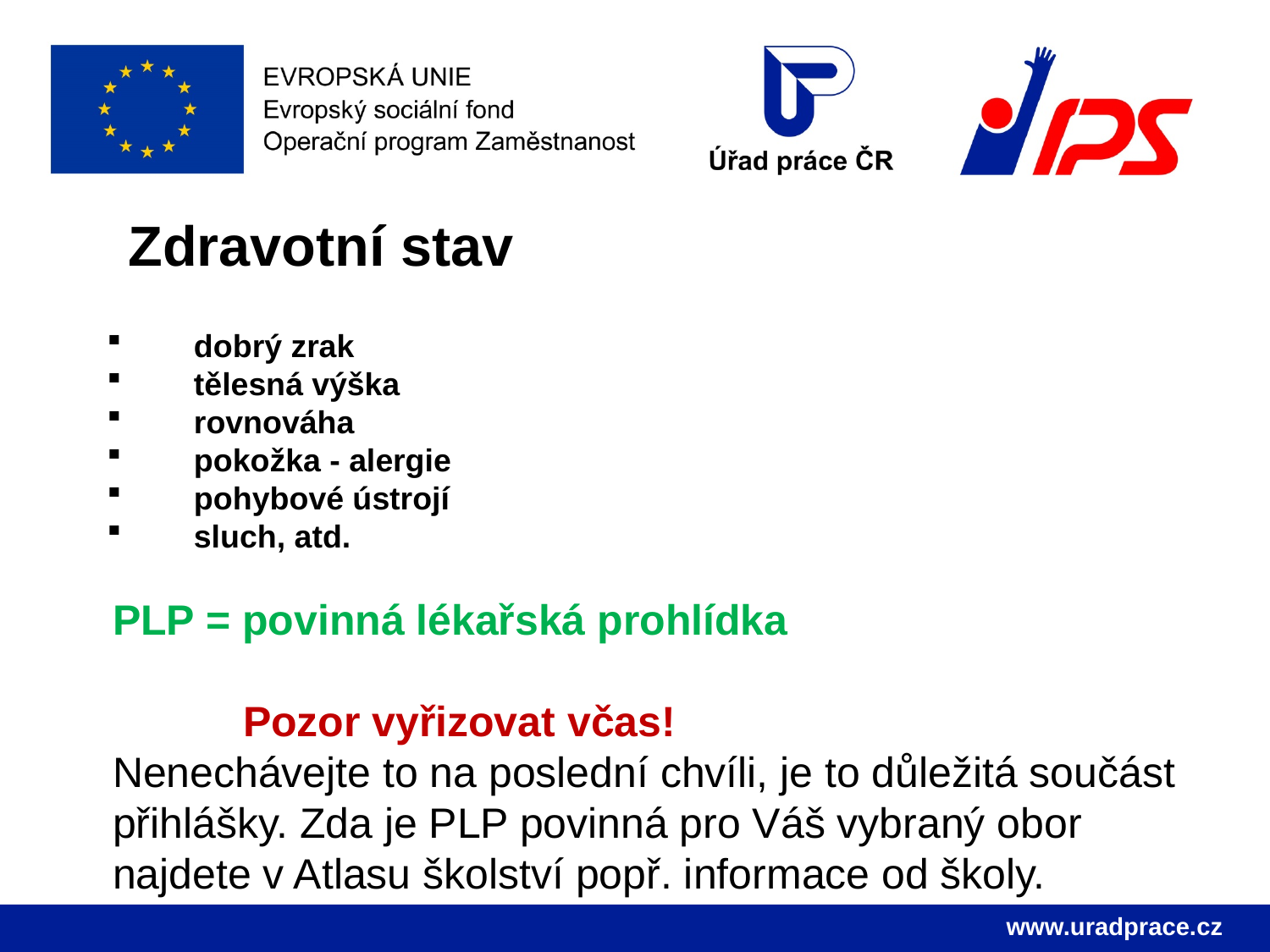

Zdravotní stav
dobrý zrak
tělesná výška
rovnováha
pokožka - alergie
pohybové ústrojí
sluch, atd.
PLP = povinná lékařská prohlídka

           Pozor vyřizovat včas!
Nenechávejte to na poslední chvíli, je to důležitá součást přihlášky. Zda je PLP povinná pro Váš vybraný obor najdete v Atlasu školství popř. informace od školy.